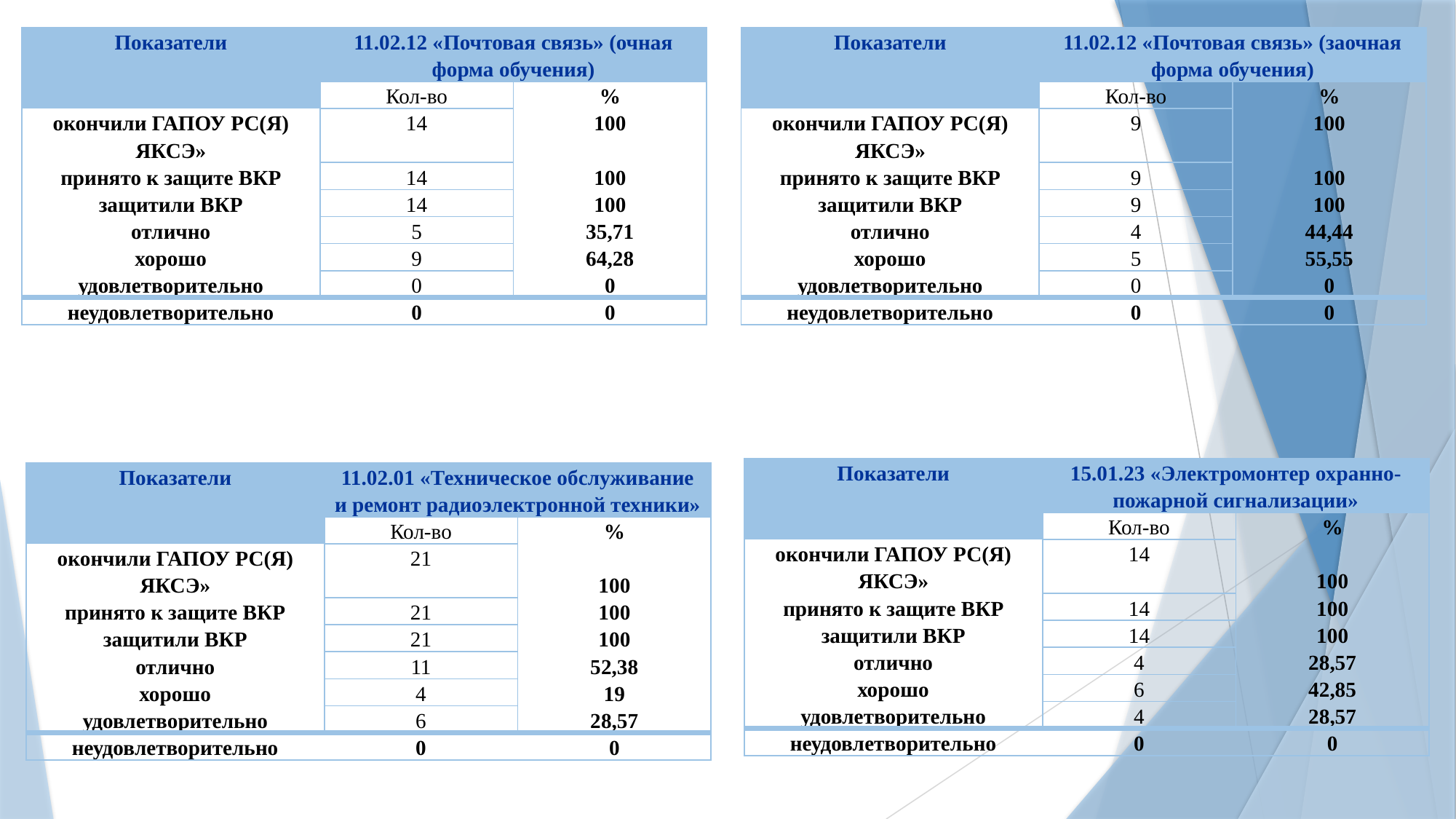

| Показатели | 11.02.12 «Почтовая связь» (очная форма обучения) |  |
| --- | --- | --- |
|  | Кол-во | % |
| окончили ГАПОУ РС(Я) ЯКСЭ» | 14 | 100 |
| принято к защите ВКР | 14 | 100 |
| защитили ВКР | 14 | 100 |
| отлично | 5 | 35,71 |
| хорошо | 9 | 64,28 |
| удовлетворительно | 0 | 0 |
| неудовлетворительно | 0 | 0 |
| Показатели | 11.02.12 «Почтовая связь» (заочная форма обучения) |  |
| --- | --- | --- |
|  | Кол-во | % |
| окончили ГАПОУ РС(Я) ЯКСЭ» | 9 | 100 |
| принято к защите ВКР | 9 | 100 |
| защитили ВКР | 9 | 100 |
| отлично | 4 | 44,44 |
| хорошо | 5 | 55,55 |
| удовлетворительно | 0 | 0 |
| неудовлетворительно | 0 | 0 |
| Показатели | 15.01.23 «Электромонтер охранно-пожарной сигнализации» |  |
| --- | --- | --- |
|  | Кол-во | % |
| окончили ГАПОУ РС(Я) ЯКСЭ» | 14 | 100 |
| принято к защите ВКР | 14 | 100 |
| защитили ВКР | 14 | 100 |
| отлично | 4 | 28,57 |
| хорошо | 6 | 42,85 |
| удовлетворительно | 4 | 28,57 |
| неудовлетворительно | 0 | 0 |
| Показатели | 11.02.01 «Техническое обслуживание и ремонт радиоэлектронной техники» |  |
| --- | --- | --- |
|  | Кол-во | % |
| окончили ГАПОУ РС(Я) ЯКСЭ» | 21 | 100 |
| принято к защите ВКР | 21 | 100 |
| защитили ВКР | 21 | 100 |
| отлично | 11 | 52,38 |
| хорошо | 4 | 19 |
| удовлетворительно | 6 | 28,57 |
| неудовлетворительно | 0 | 0 |